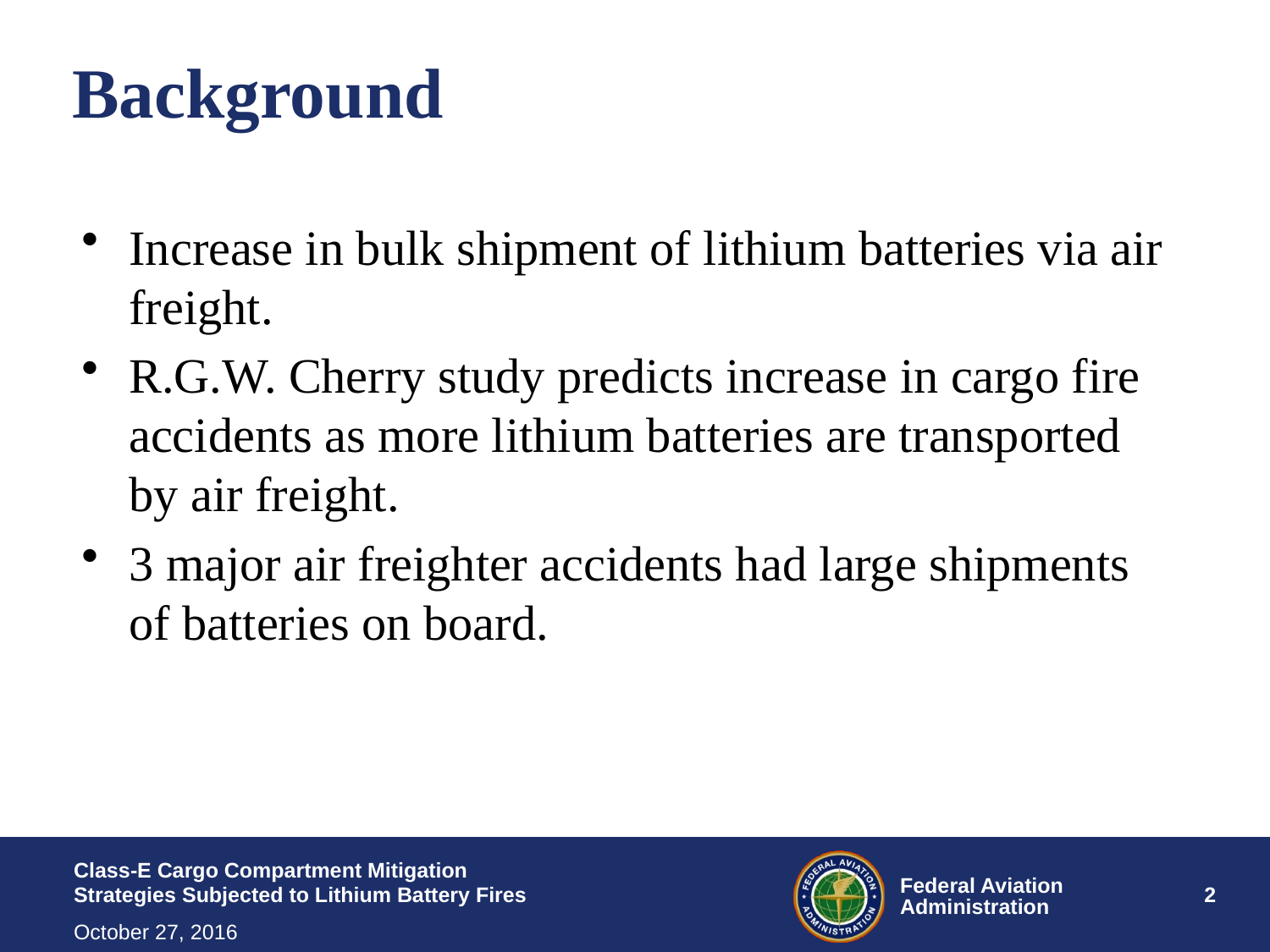

# Background
Increase in bulk shipment of lithium batteries via air freight.
R.G.W. Cherry study predicts increase in cargo fire accidents as more lithium batteries are transported by air freight.
3 major air freighter accidents had large shipments of batteries on board.